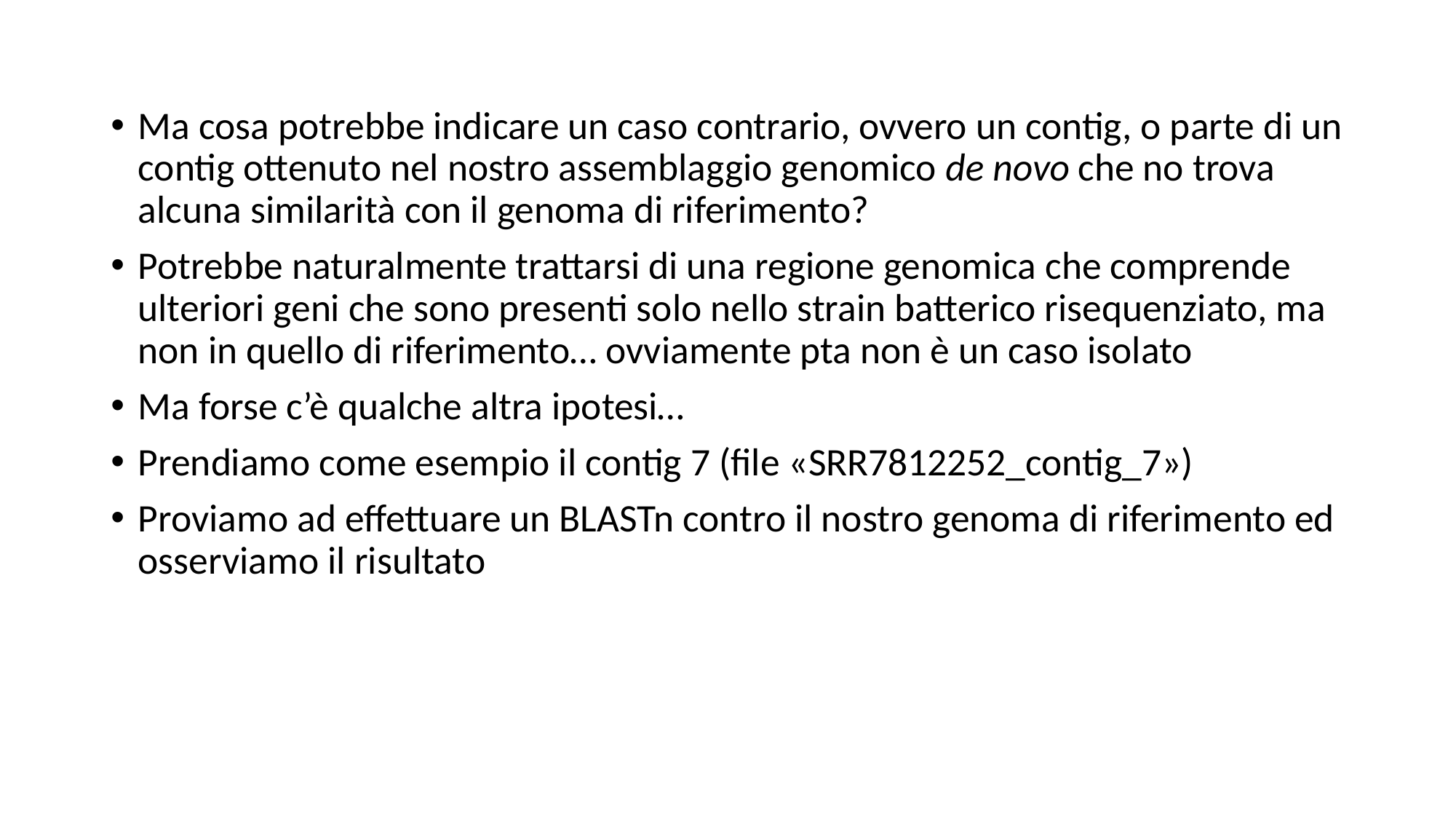

Ma cosa potrebbe indicare un caso contrario, ovvero un contig, o parte di un contig ottenuto nel nostro assemblaggio genomico de novo che no trova alcuna similarità con il genoma di riferimento?
Potrebbe naturalmente trattarsi di una regione genomica che comprende ulteriori geni che sono presenti solo nello strain batterico risequenziato, ma non in quello di riferimento… ovviamente pta non è un caso isolato
Ma forse c’è qualche altra ipotesi…
Prendiamo come esempio il contig 7 (file «SRR7812252_contig_7»)
Proviamo ad effettuare un BLASTn contro il nostro genoma di riferimento ed osserviamo il risultato